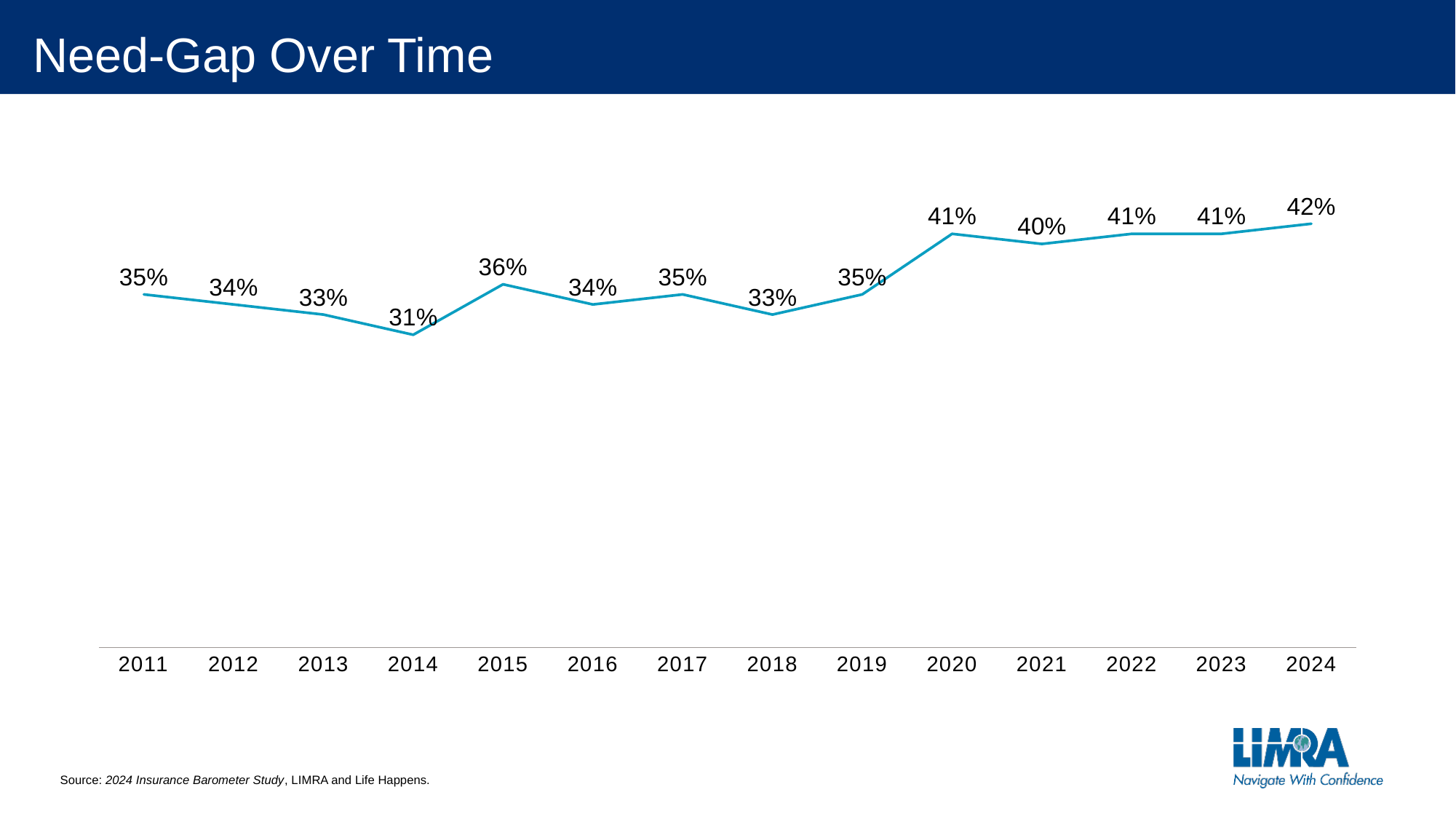

# Need-Gap Over Time

### Chart

| Category |  |
|---|---|
| 2011 | 0.35 |
| 2012 | 0.34 |
| 2013 | 0.33 |
| 2014 | 0.31 |
| 2015 | 0.36 |
| 2016 | 0.34 |
| 2017 | 0.35 |
| 2018 | 0.33 |
| 2019 | 0.35 |
| 2020 | 0.41 |
| 2021 | 0.4 |
| 2022 | 0.41 |
| 2023 | 0.41 |
| 2024 | 0.42 |
Source: 2024 Insurance Barometer Study, LIMRA and Life Happens.